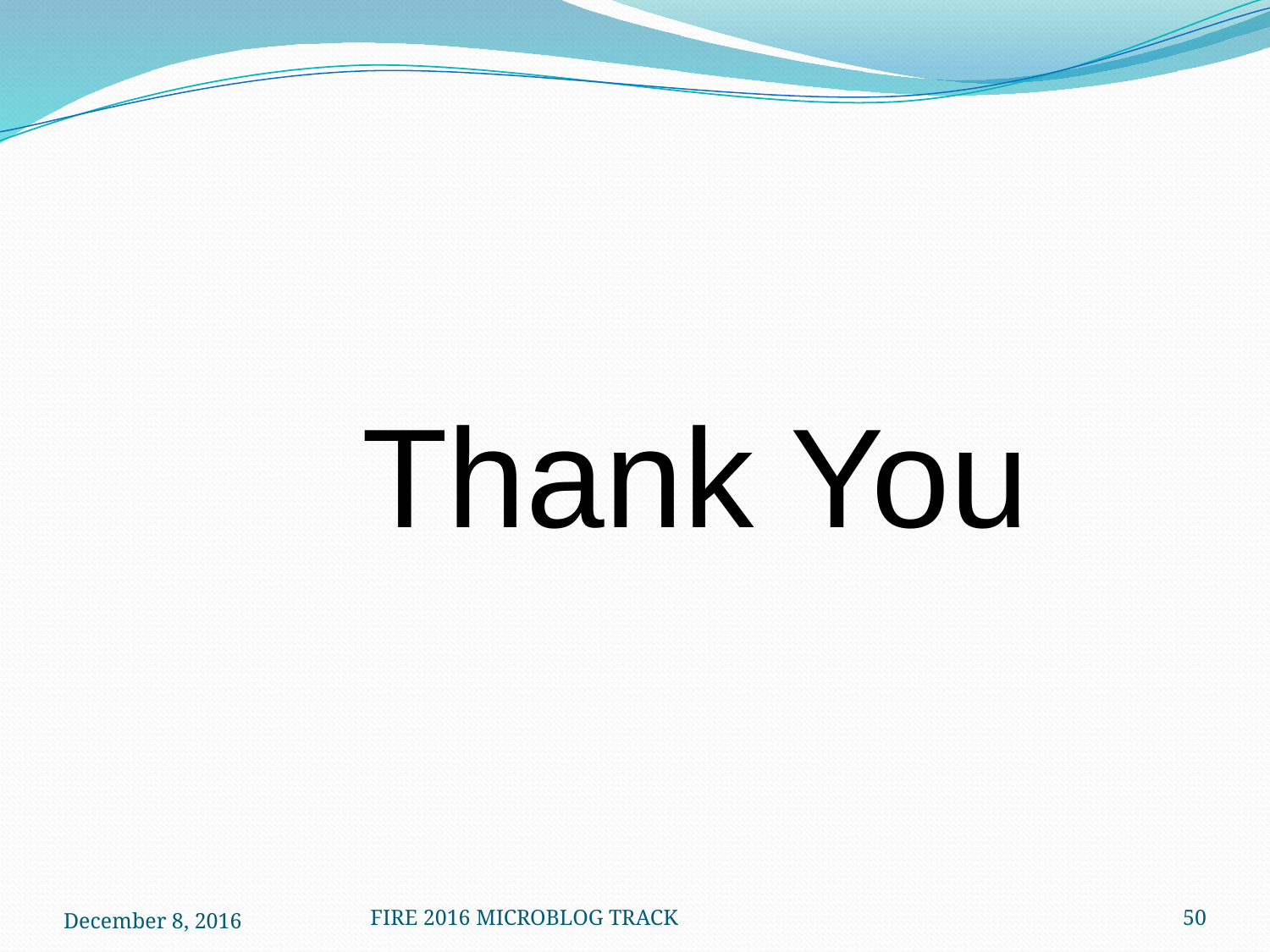

Thank You
December 8, 2016
FIRE 2016 MICROBLOG TRACK
50